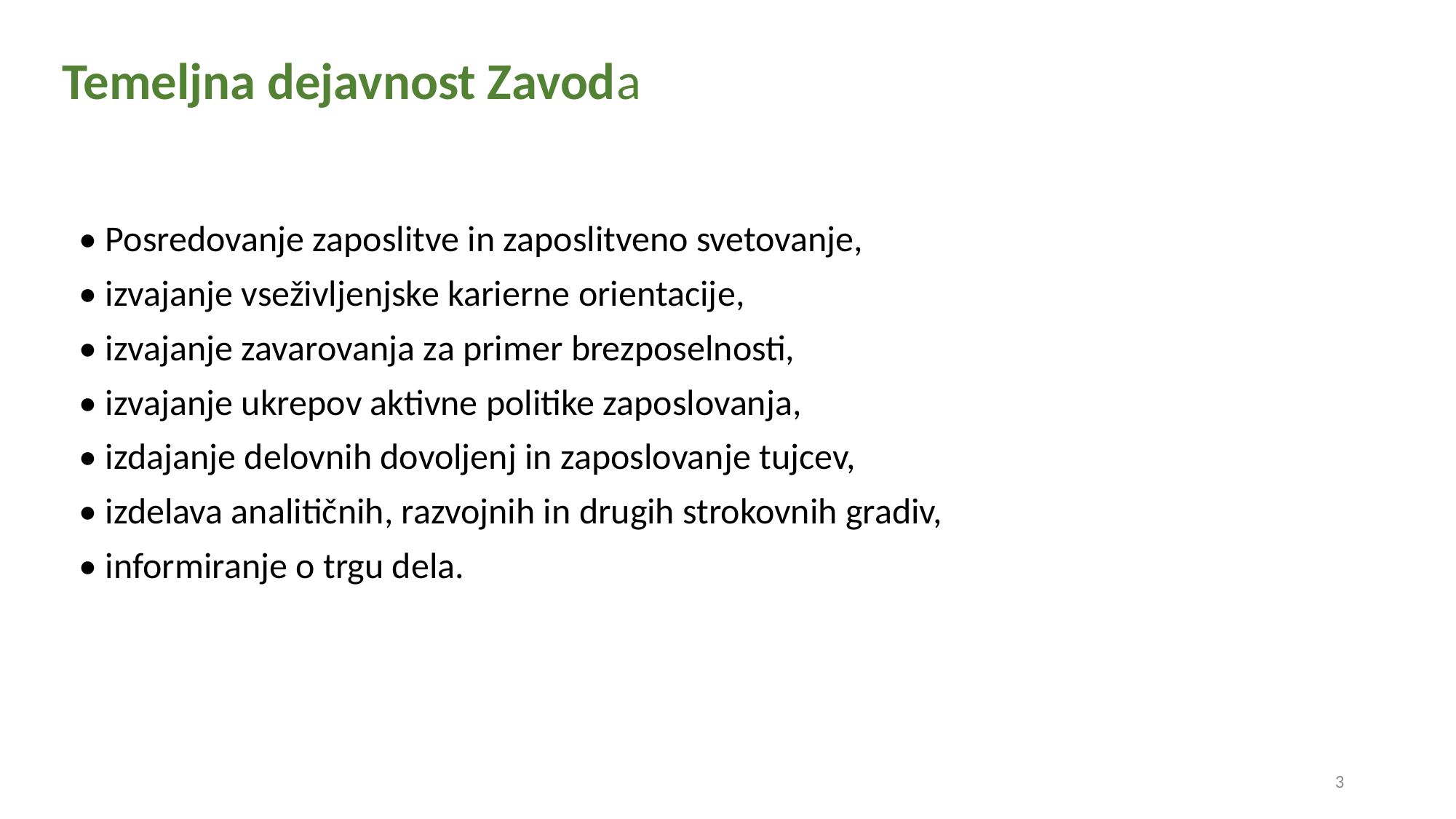

# Temeljna dejavnost Zavoda
• Posredovanje zaposlitve in zaposlitveno svetovanje,
• izvajanje vseživljenjske karierne orientacije,
• izvajanje zavarovanja za primer brezposelnosti,
• izvajanje ukrepov aktivne politike zaposlovanja,
• izdajanje delovnih dovoljenj in zaposlovanje tujcev,
• izdelava analitičnih, razvojnih in drugih strokovnih gradiv,
• informiranje o trgu dela.

3